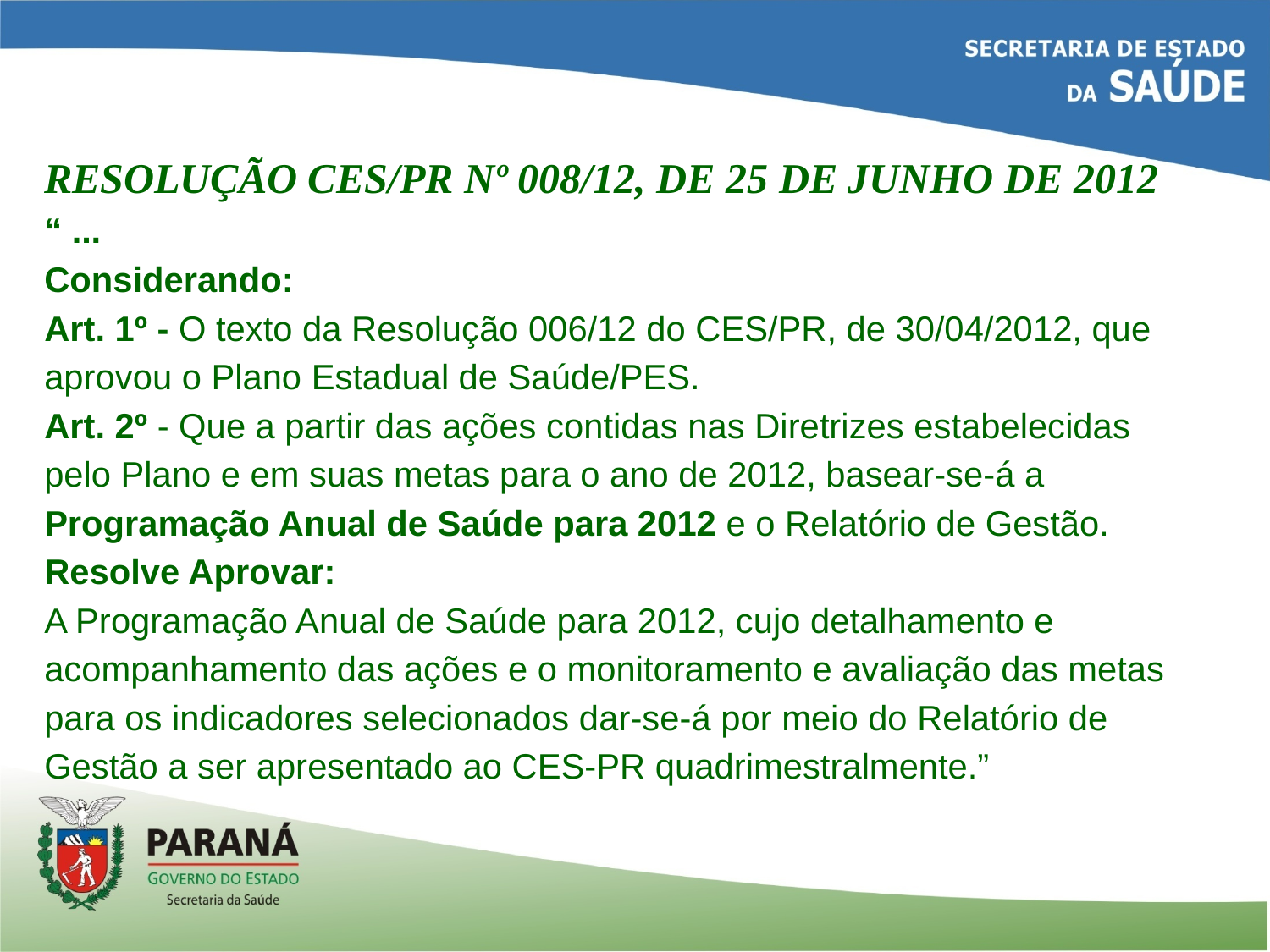

RESOLUÇÃO CES/PR Nº 008/12, DE 25 DE JUNHO DE 2012
“ ...
Considerando:
Art. 1º - O texto da Resolução 006/12 do CES/PR, de 30/04/2012, que aprovou o Plano Estadual de Saúde/PES.
Art. 2º - Que a partir das ações contidas nas Diretrizes estabelecidas pelo Plano e em suas metas para o ano de 2012, basear-se-á a Programação Anual de Saúde para 2012 e o Relatório de Gestão.
Resolve Aprovar:
A Programação Anual de Saúde para 2012, cujo detalhamento e acompanhamento das ações e o monitoramento e avaliação das metas para os indicadores selecionados dar-se-á por meio do Relatório de Gestão a ser apresentado ao CES-PR quadrimestralmente.”